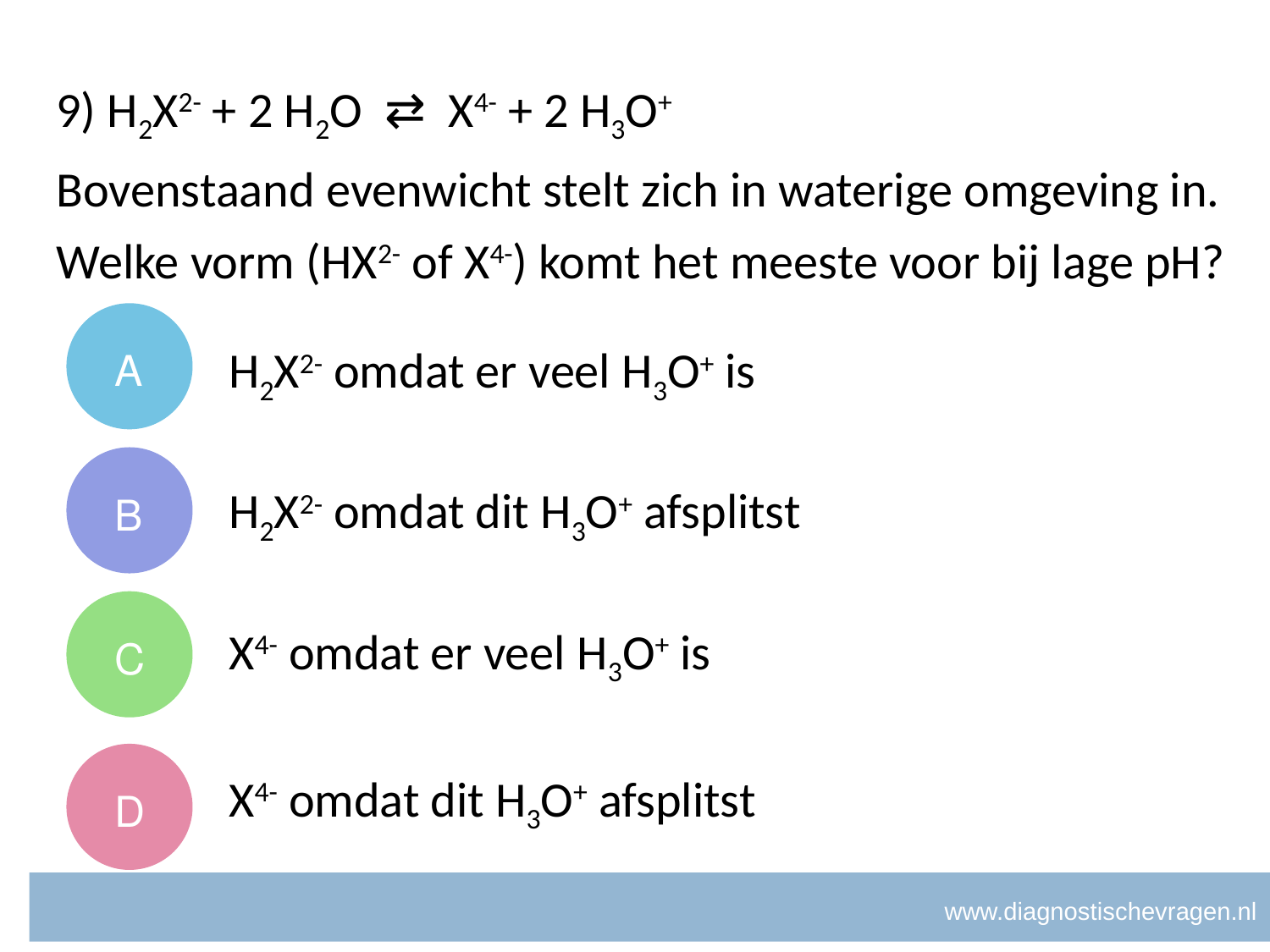

# 9) H2X2- + 2 H2O  ⇄  X4- + 2 H3O+
Bovenstaand evenwicht stelt zich in waterige omgeving in. Welke vorm (HX2- of X4-) komt het meeste voor bij lage pH?

A
H2X2- omdat er veel H3O+ is

B
H2X2- omdat dit H3O+ afsplitst

C
X4- omdat er veel H3O+ is

D
X4- omdat dit H3O+ afsplitst

www.diagnostischevragen.nl
www.nvon.nl/diagnostischevragen